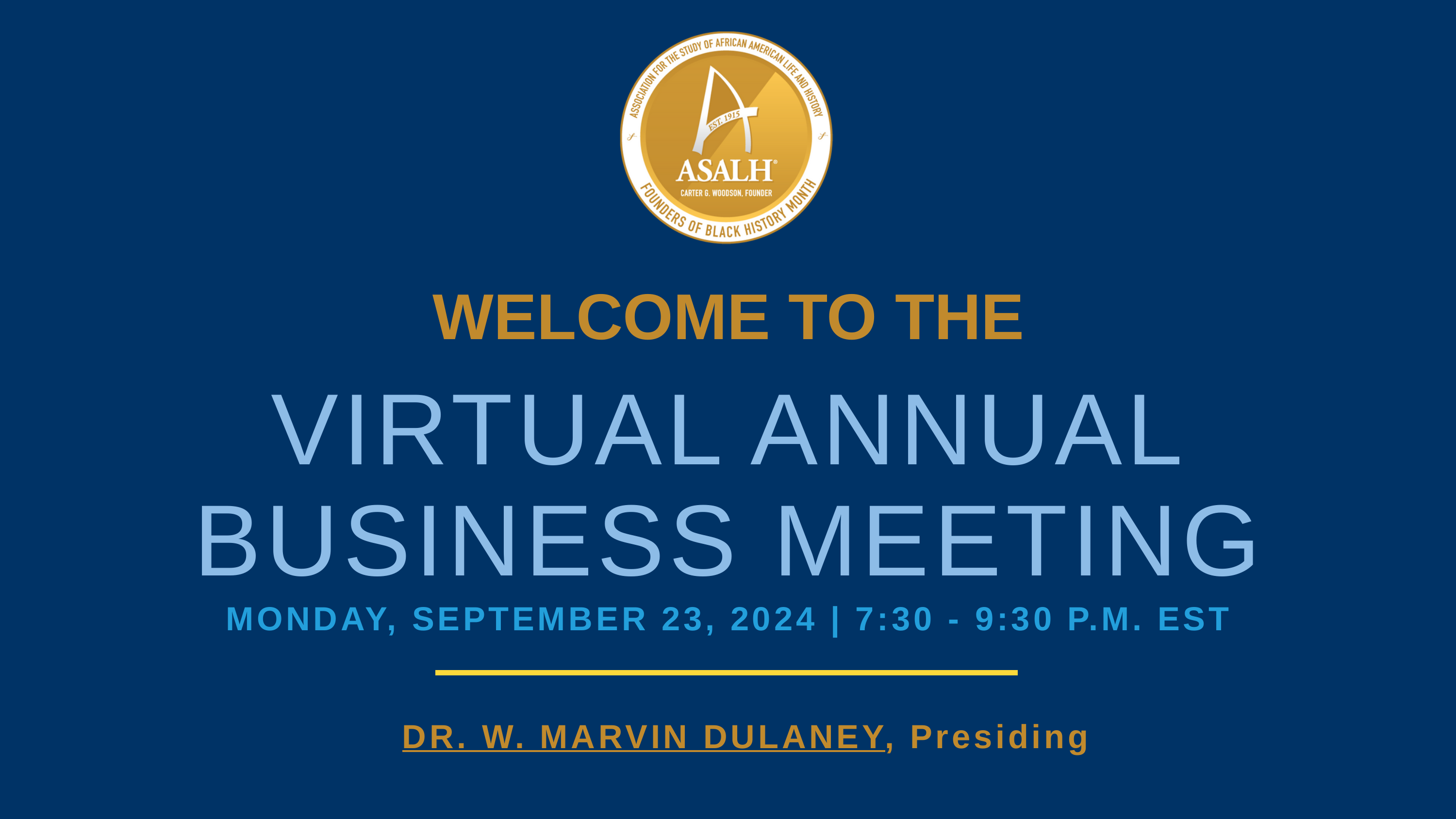

WELCOME TO THE
VIRTUAL ANNUAL BUSINESS MEETING
MONDAY, SEPTEMBER 23, 2024 | 7:30 - 9:30 P.M. EST

DR. W. MARVIN DULANEY, Presiding